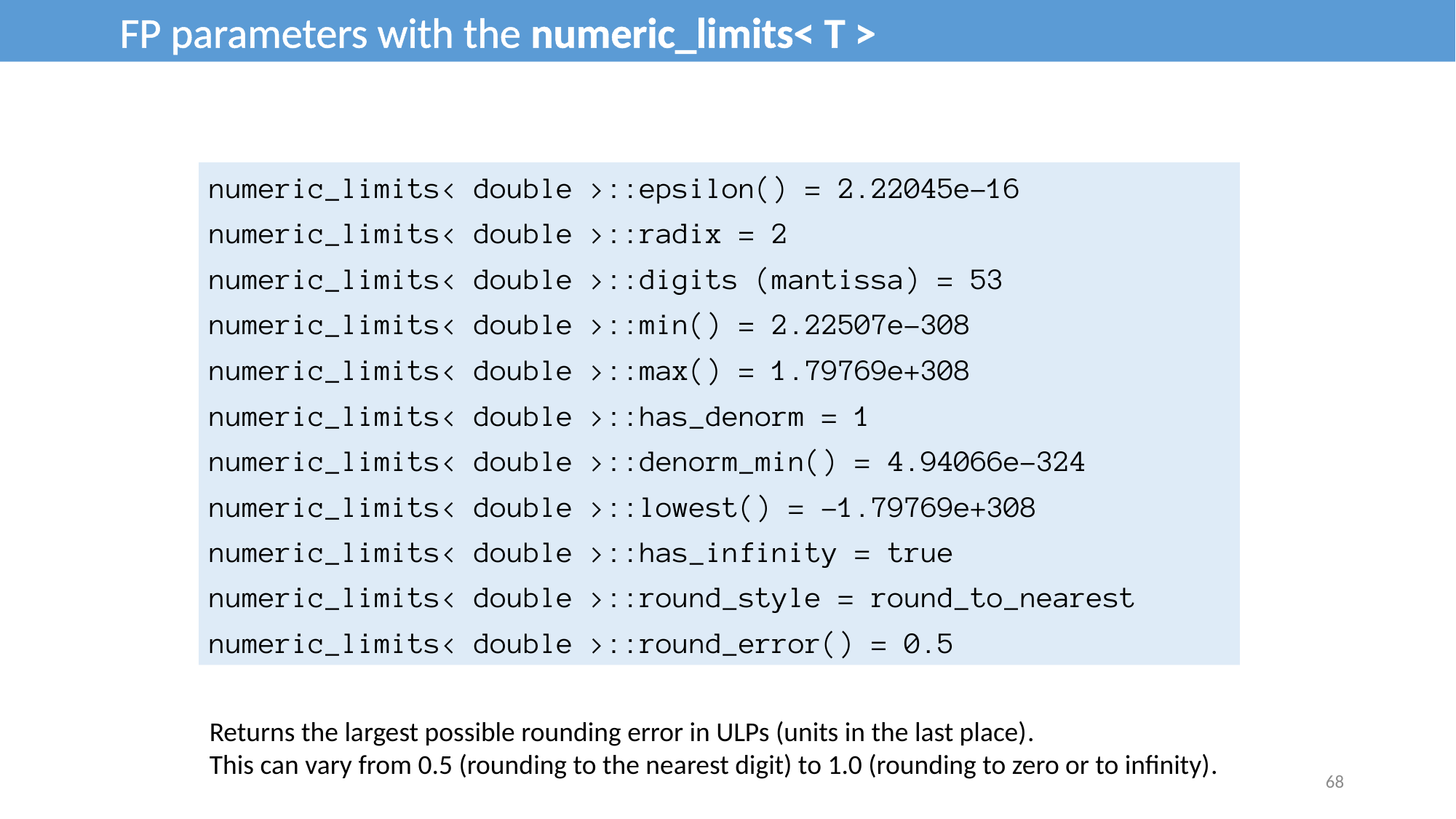

FP parameters with the numeric_limits< T >
numeric_limits< double >::epsilon() = 2.22045e-16
numeric_limits< double >::radix = 2
numeric_limits< double >::digits (mantissa) = 53
numeric_limits< double >::min() = 2.22507e-308
numeric_limits< double >::max() = 1.79769e+308
numeric_limits< double >::has_denorm = 1
numeric_limits< double >::denorm_min() = 4.94066e-324
numeric_limits< double >::lowest() = -1.79769e+308
numeric_limits< double >::has_infinity = true
numeric_limits< double >::round_style = round_to_nearest
numeric_limits< double >::round_error() = 0.5
Returns the largest possible rounding error in ULPs (units in the last place).
This can vary from 0.5 (rounding to the nearest digit) to 1.0 (rounding to zero or to infinity).
68